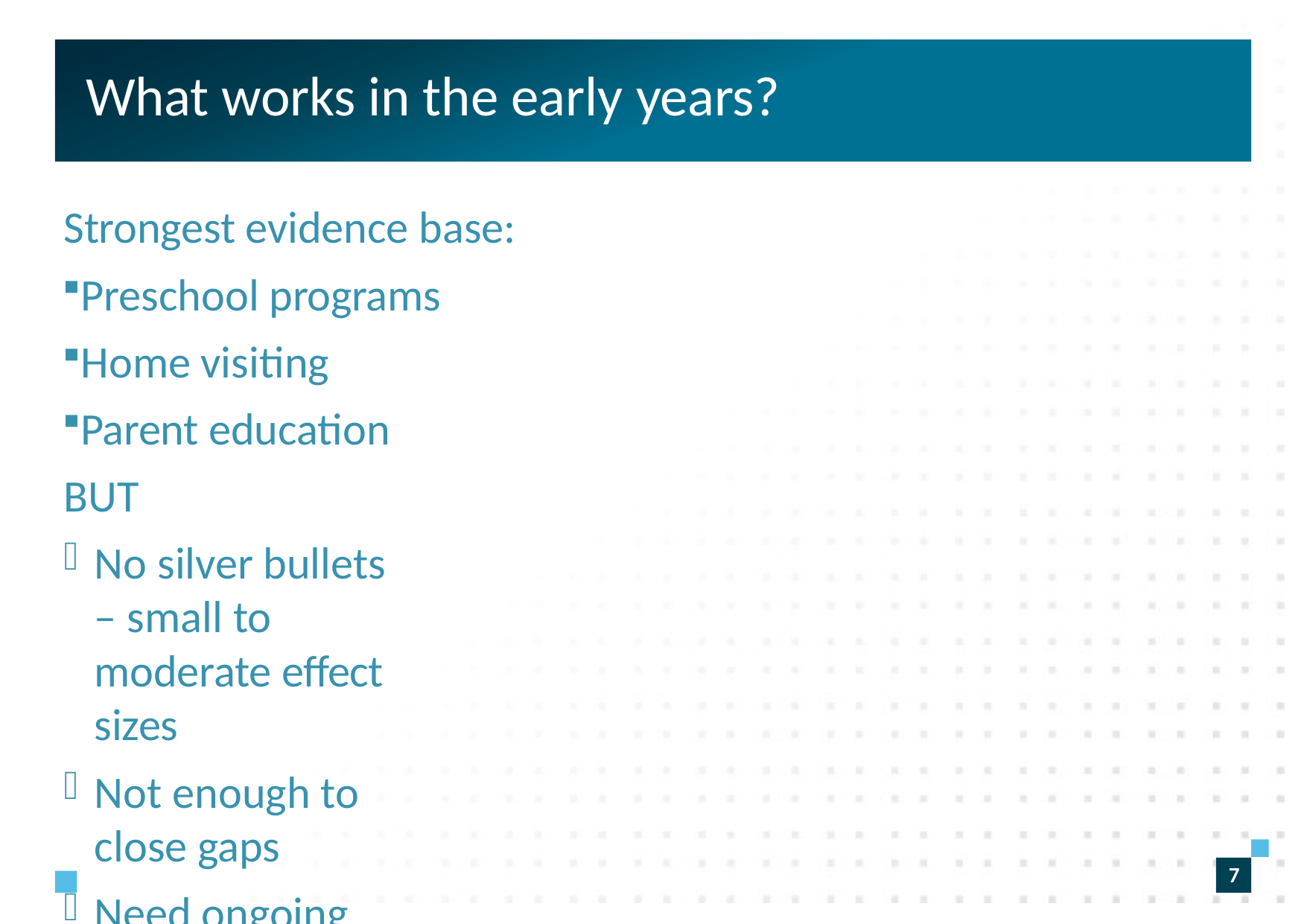

# What works in the early years?
Strongest evidence base:
Preschool programs
Home visiting
Parent education  BUT
No silver bullets – small to moderate effect sizes
Not enough to close gaps
Need ongoing efforts to sustain effects

7